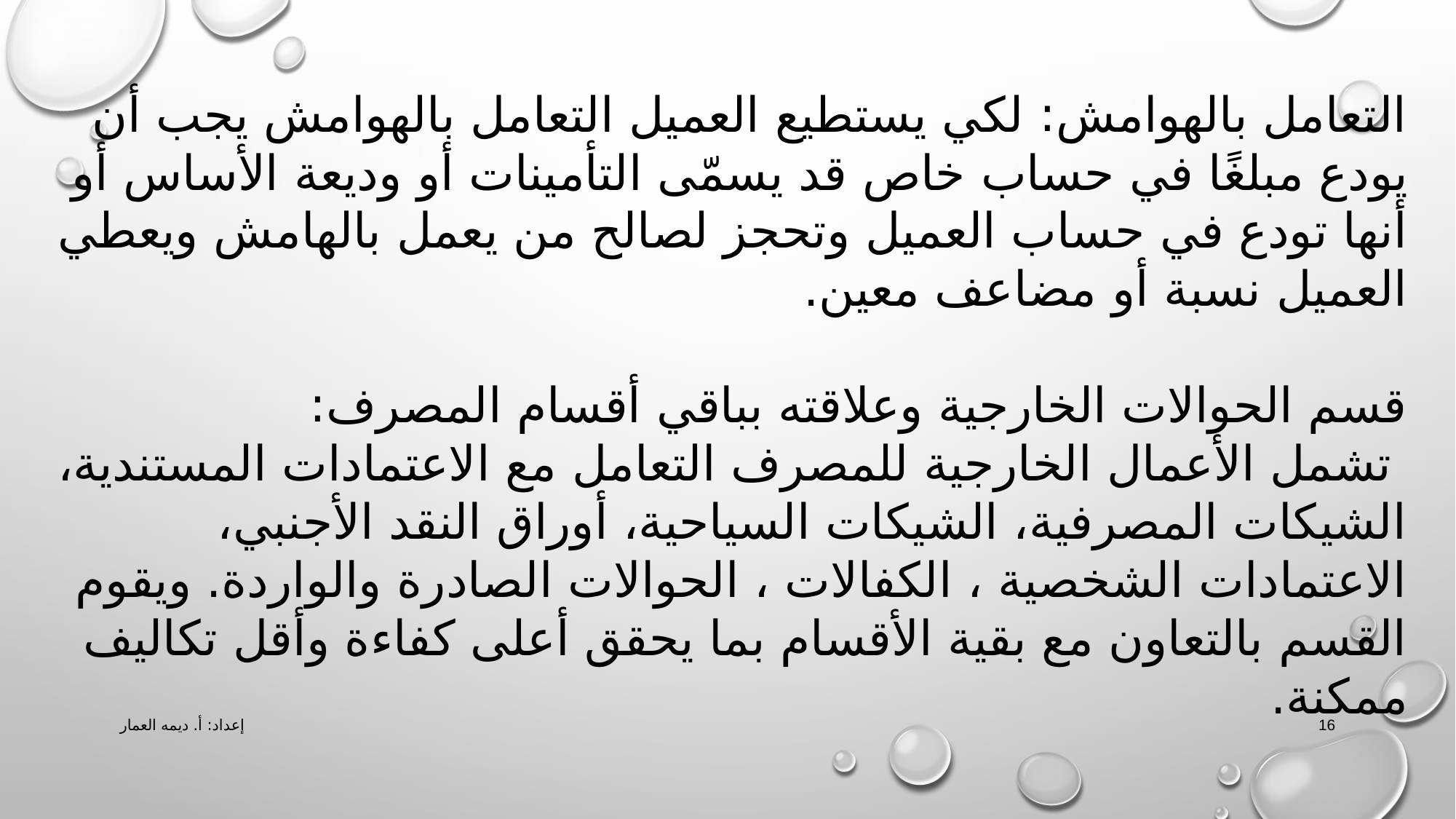

التعامل بالهوامش: لكي يستطيع العميل التعامل بالهوامش يجب أن يودع مبلغًا في حساب خاص قد يسمّى التأمينات أو وديعة الأساس أو أنها تودع في حساب العميل وتحجز لصالح من يعمل بالهامش ويعطي العميل نسبة أو مضاعف معين.

قسم الحوالات الخارجية وعلاقته بباقي أقسام المصرف:
 تشمل الأعمال الخارجية للمصرف التعامل مع الاعتمادات المستندية، الشيكات المصرفية، الشيكات السياحية، أوراق النقد الأجنبي، الاعتمادات الشخصية ، الكفالات ، الحوالات الصادرة والواردة. ويقوم القسم بالتعاون مع بقية الأقسام بما يحقق أعلى كفاءة وأقل تكاليف ممكنة.
إعداد: أ. ديمه العمار
16